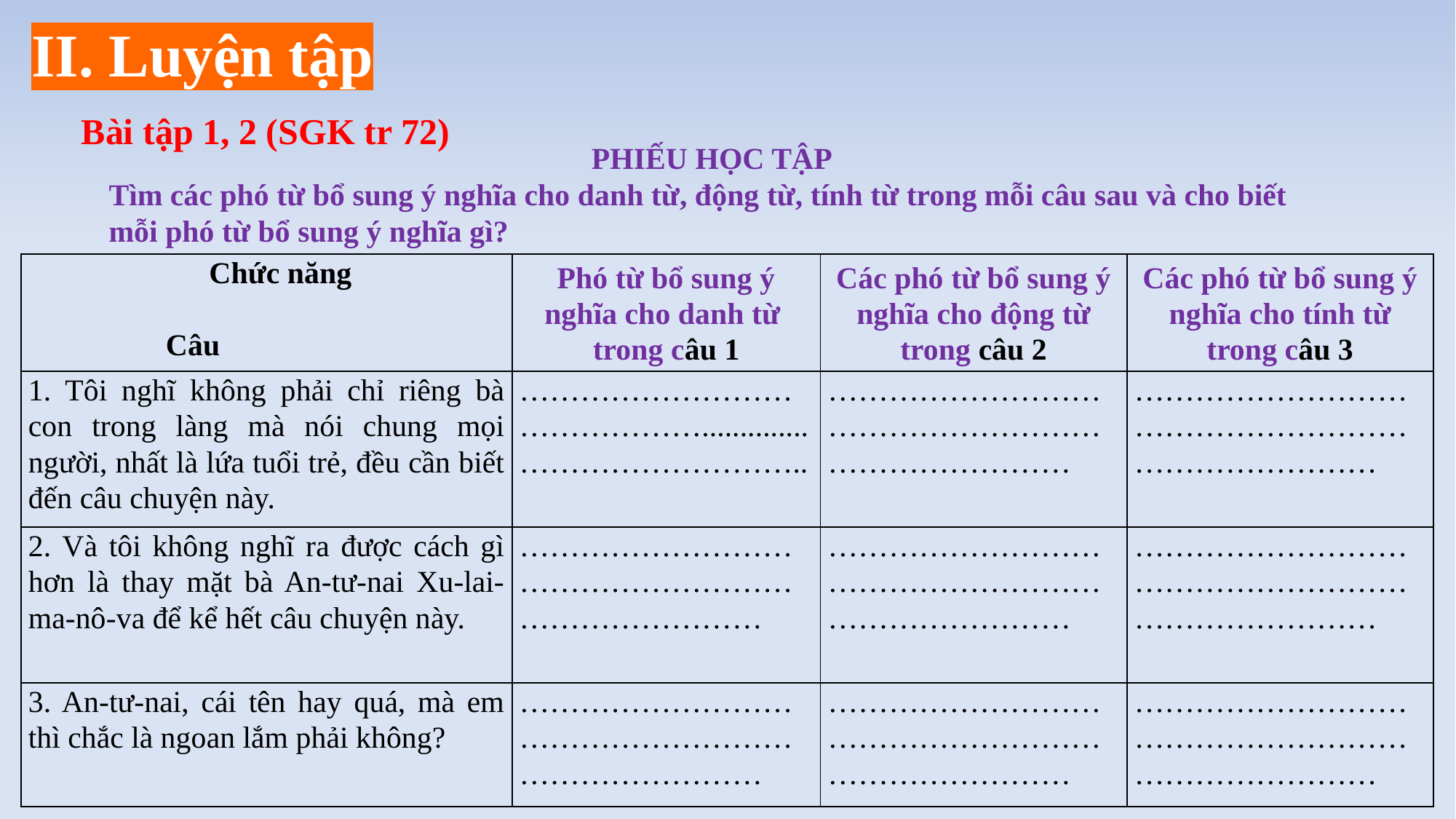

II. Luyện tập
Bài tập 1, 2 (SGK tr 72)
PHIẾU HỌC TẬP
Tìm các phó từ bổ sung ý nghĩa cho danh từ, động từ, tính từ trong mỗi câu sau và cho biết mỗi phó từ bổ sung ý nghĩa gì?
| Chức năng Câu | Phó từ bổ sung ý nghĩa cho danh từ trong câu 1 | Các phó từ bổ sung ý nghĩa cho động từ trong câu 2 | Các phó từ bổ sung ý nghĩa cho tính từ trong câu 3 |
| --- | --- | --- | --- |
| 1. Tôi nghĩ không phải chỉ riêng bà con trong làng mà nói chung mọi người, nhất là lứa tuổi trẻ, đều cần biết đến câu chuyện này. | ……………………………………….............. ……………………….. | …………………………………………………………………… | …………………………………………………………………… |
| 2. Và tôi không nghĩ ra được cách gì hơn là thay mặt bà An-tư-nai Xu-lai-ma-nô-va để kể hết câu chuyện này. | …………………………………………………………………… | …………………………………………………………………… | …………………………………………………………………… |
| 3. An-tư-nai, cái tên hay quá, mà em thì chắc là ngoan lắm phải không? | …………………………………………………………………… | …………………………………………………………………… | …………………………………………………………………… |